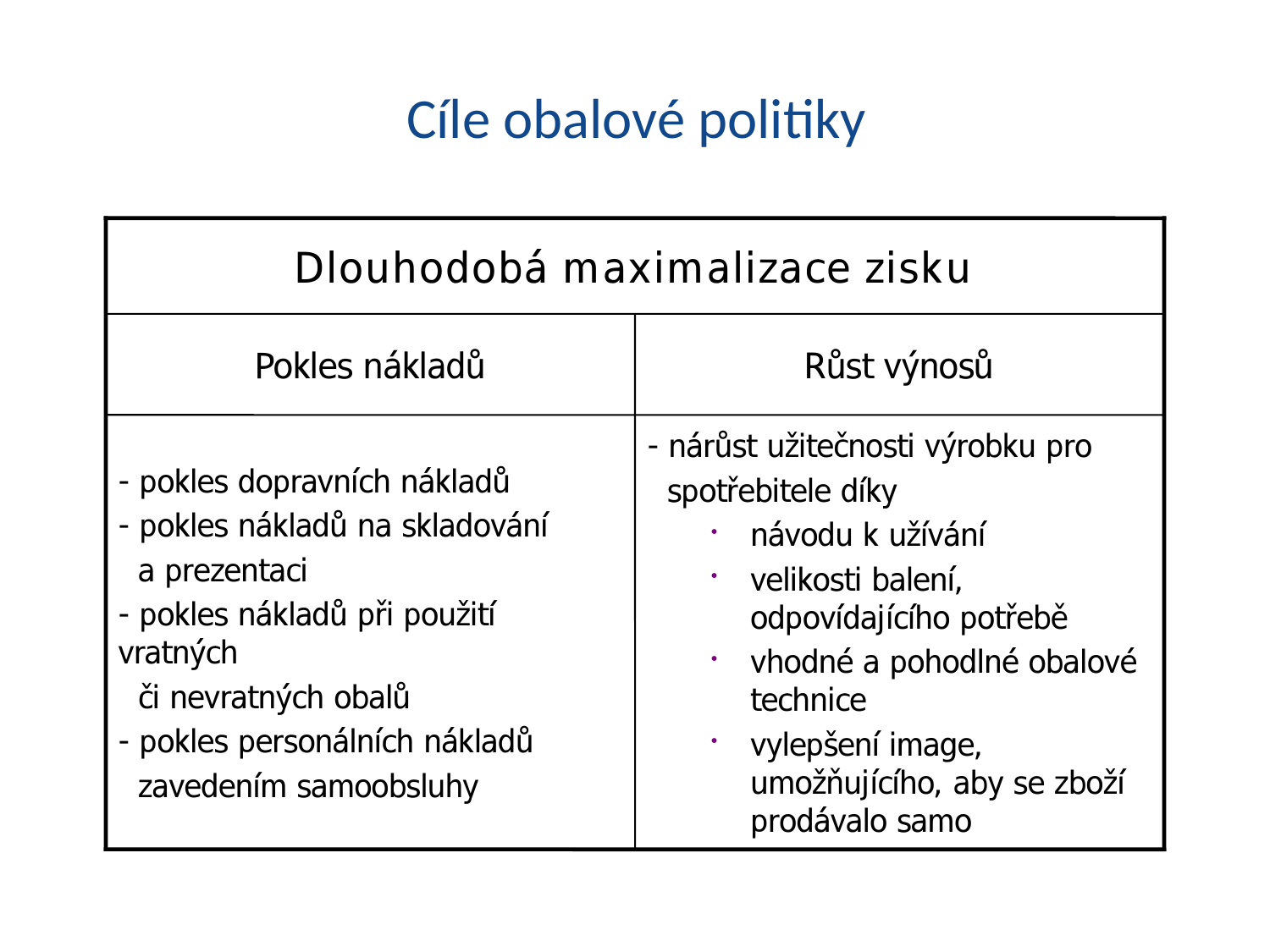

# Cíle obalové politiky
Dlouhodobá maximalizace zisku

Pokles nákladů

Růst výnosů

- pokles dopravních nákladů
- pokles nákladů na skladování
  a prezentaci
- pokles nákladů při použití vratných
  či nevratných obalů
- pokles personálních nákladů
  zavedením samoobsluhy

- nárůst užitečnosti výrobku pro
  spotřebitele díky
návodu k užívání
velikosti balení, odpovídajícího potřebě
vhodné a pohodlné obalové technice
vylepšení image, umožňujícího, aby se zboží prodávalo samo